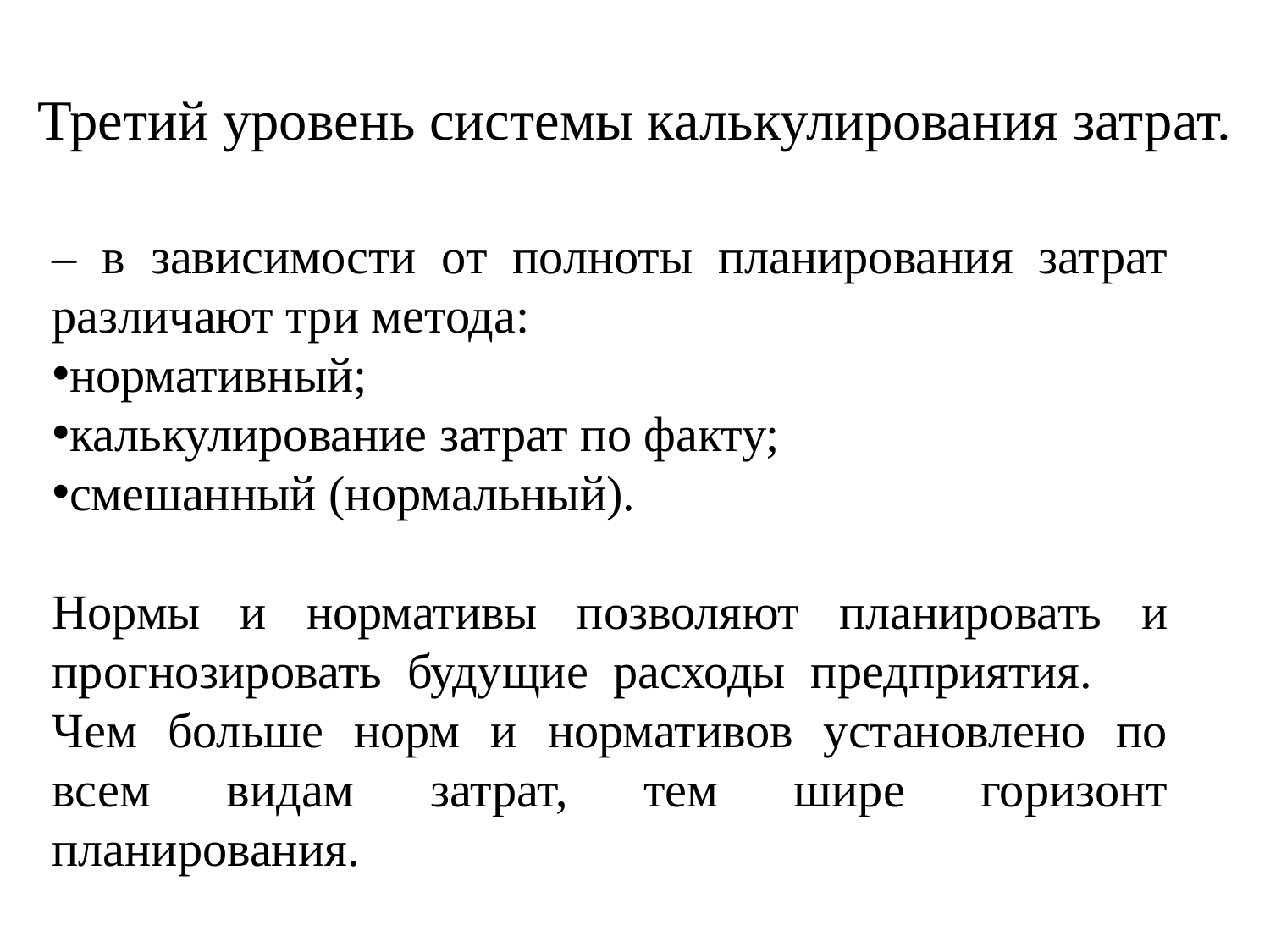

# Третий уровень системы калькулирования затрат.
– в зависимости от полноты планирования затрат различают три метода:
нормативный;
калькулирование затрат по факту;
смешанный (нормальный).

Нормы и нормативы позволяют планировать и прогнозировать будущие расходы предприятия.    Чем больше норм и нормативов установлено по всем видам затрат, тем шире горизонт планирования.